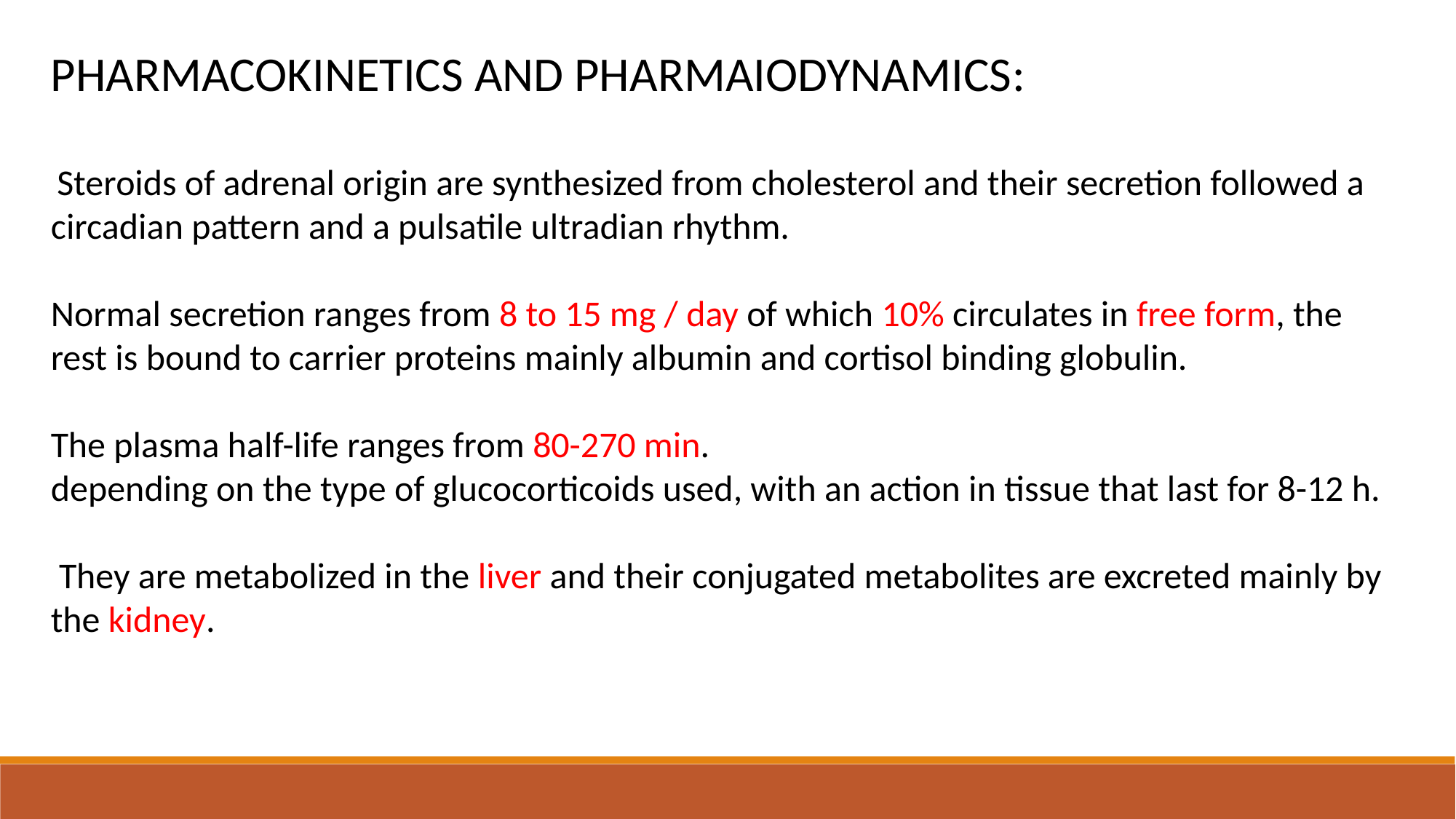

PHARMACOKINETICS AND PHARMAIODYNAMICS:

 Steroids of adrenal origin are synthesized from cholesterol and their secretion followed a circadian pattern and a pulsatile ultradian rhythm.

Normal secretion ranges from 8 to 15 mg / day of which 10% circulates in free form, the rest is bound to carrier proteins mainly albumin and cortisol binding globulin.

The plasma half-life ranges from 80-270 min.
depending on the type of glucocorticoids used, with an action in tissue that last for 8-12 h.

 They are metabolized in the liver and their conjugated metabolites are excreted mainly by the kidney.